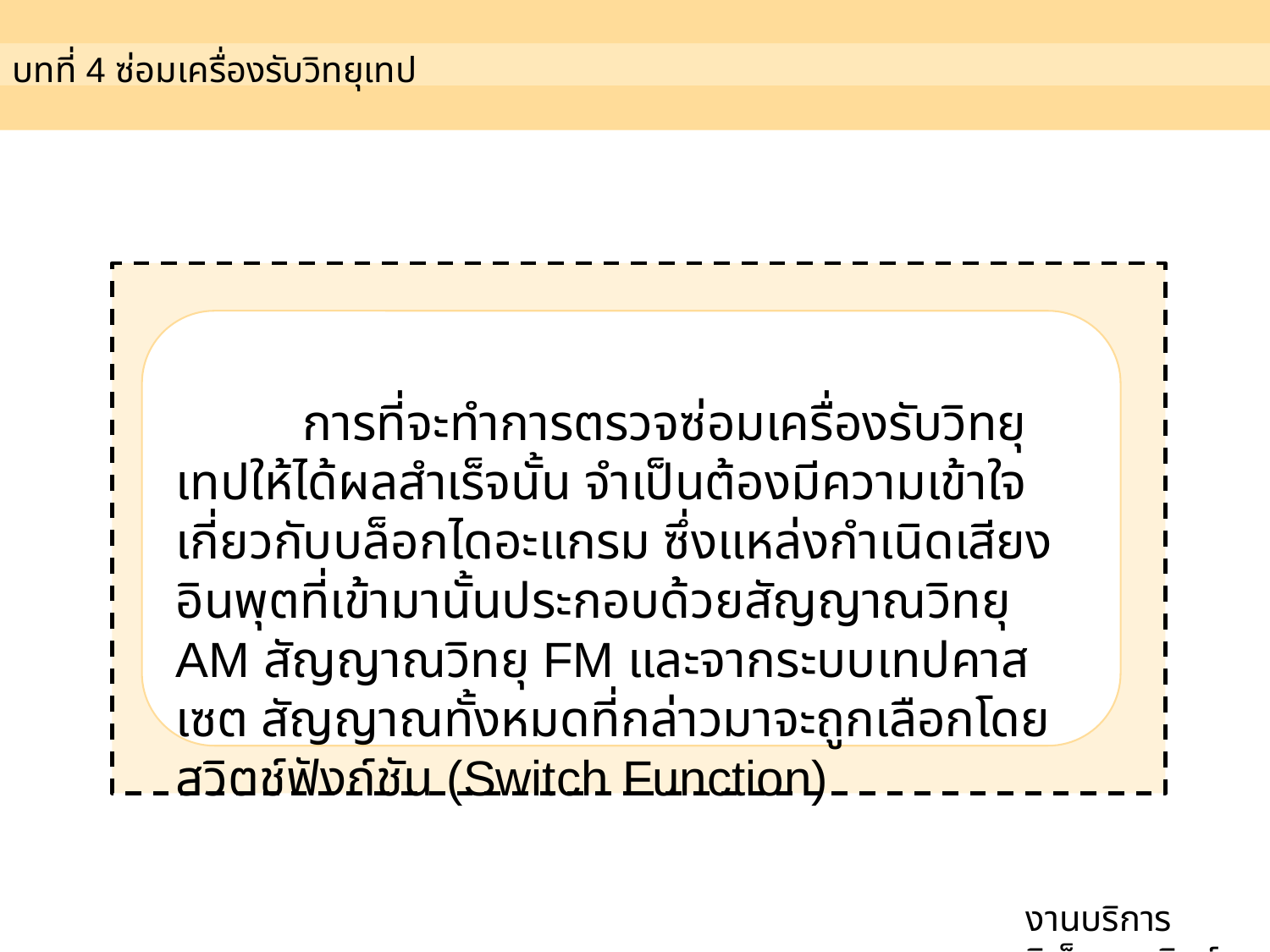

บทที่ 4 ซ่อมเครื่องรับวิทยุเทป

	การที่จะทำการตรวจซ่อมเครื่องรับวิทยุเทปให้ได้ผลสำเร็จนั้น จำเป็นต้องมีความเข้าใจเกี่ยวกับบล็อกไดอะแกรม ซึ่งแหล่งกำเนิดเสียงอินพุตที่เข้ามานั้นประกอบด้วยสัญญาณวิทยุ AM สัญญาณวิทยุ FM และจากระบบเทปคาสเซต สัญญาณทั้งหมดที่กล่าวมาจะถูกเลือกโดยสวิตช์ฟังก์ชัน (Switch Function)